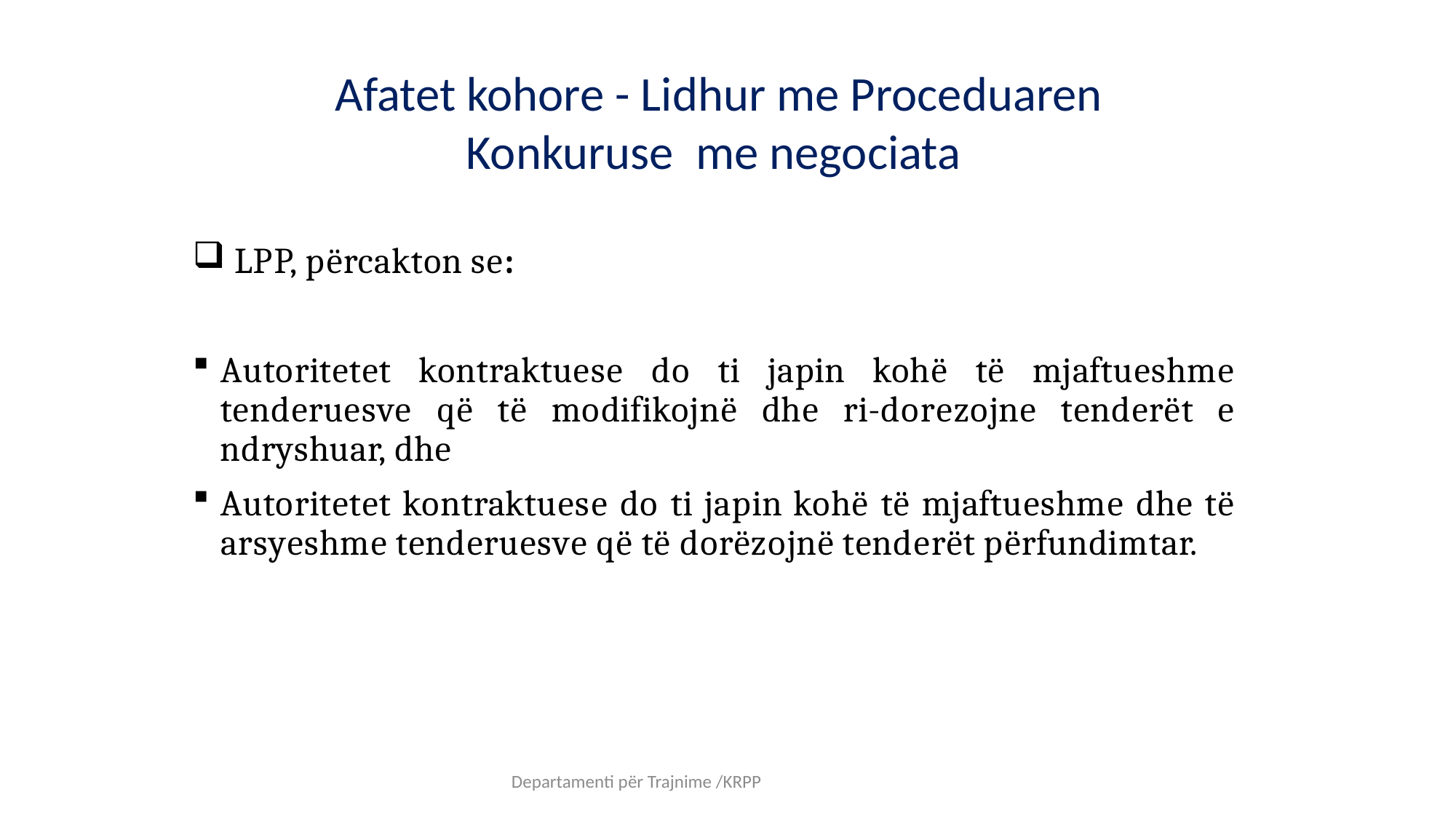

Afatet kohore - Lidhur me Proceduaren Konkuruse  me negociata

 LPP, përcakton se:

Autoritetet kontraktuese do ti japin kohë të mjaftueshme tenderuesve që të modifikojnë dhe ri-dorezojne tenderët e ndryshuar, dhe
Autoritetet kontraktuese do ti japin kohë të mjaftueshme dhe të arsyeshme tenderuesve që të dorëzojnë tenderët përfundimtar.

Departamenti për Trajnime /KRPP